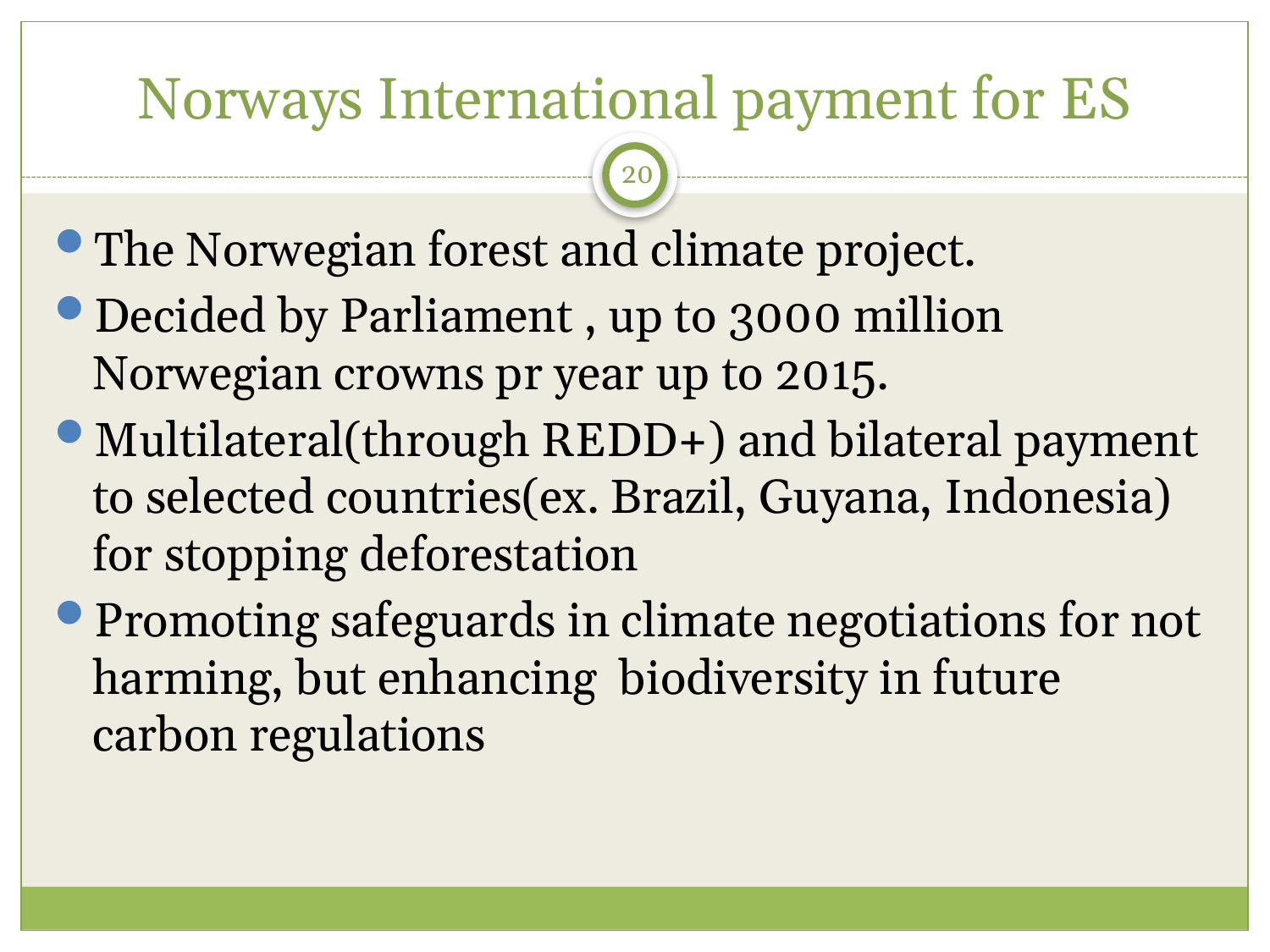

# Norways International payment for ES
20
The Norwegian forest and climate project.
Decided by Parliament , up to 3000 million Norwegian crowns pr year up to 2015.
Multilateral(through REDD+) and bilateral payment to selected countries(ex. Brazil, Guyana, Indonesia)  for stopping deforestation
Promoting safeguards in climate negotiations for not harming, but enhancing  biodiversity in future carbon regulations